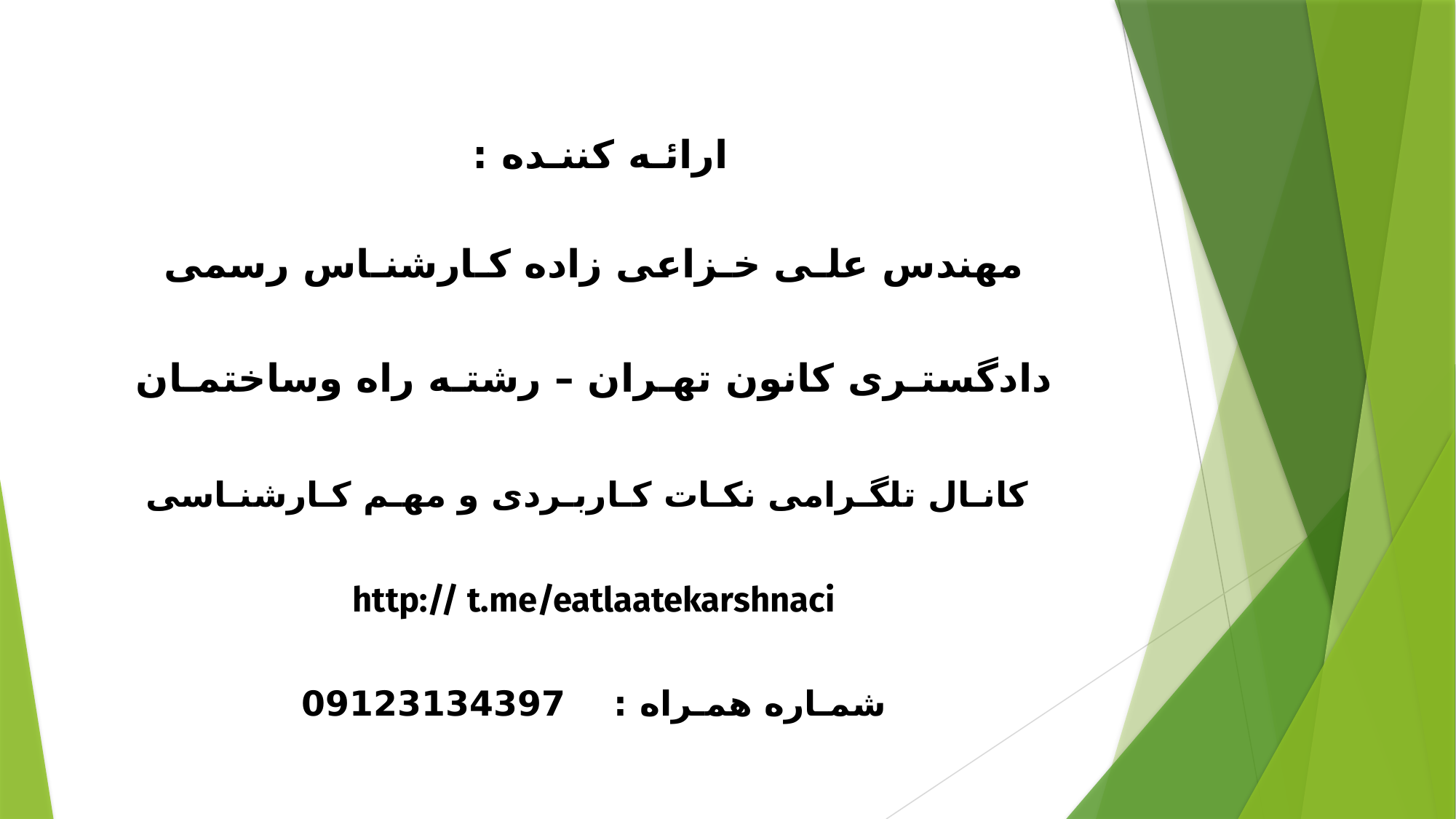

ارائـه کننـده :

مهندس علـی خـزاعی زاده کـارشنـاس رسمی

 دادگستـری کانون تهـران – رشتـه راه وساختمـان

 کانـال تلگـرامی نکـات کـاربـردی و مهـم کـارشنـاسی

http:// t.me/eatlaatekarshnaci

شمـاره همـراه :    09123134397